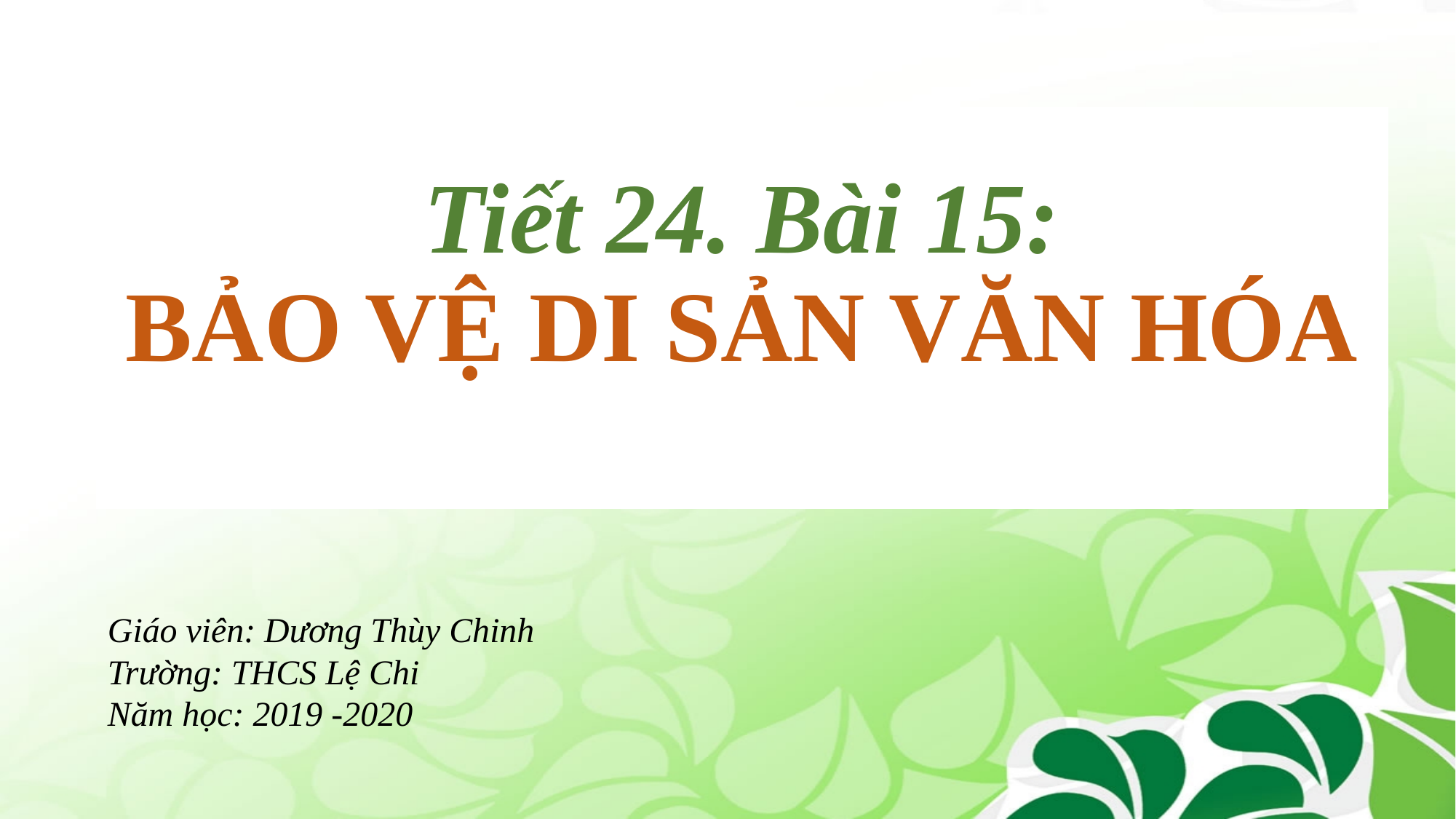

# Tiết 24. Bài 15: BẢO VỆ DI SẢN VĂN HÓA
Giáo viên: Dương Thùy Chinh
Trường: THCS Lệ Chi
Năm học: 2019 -2020